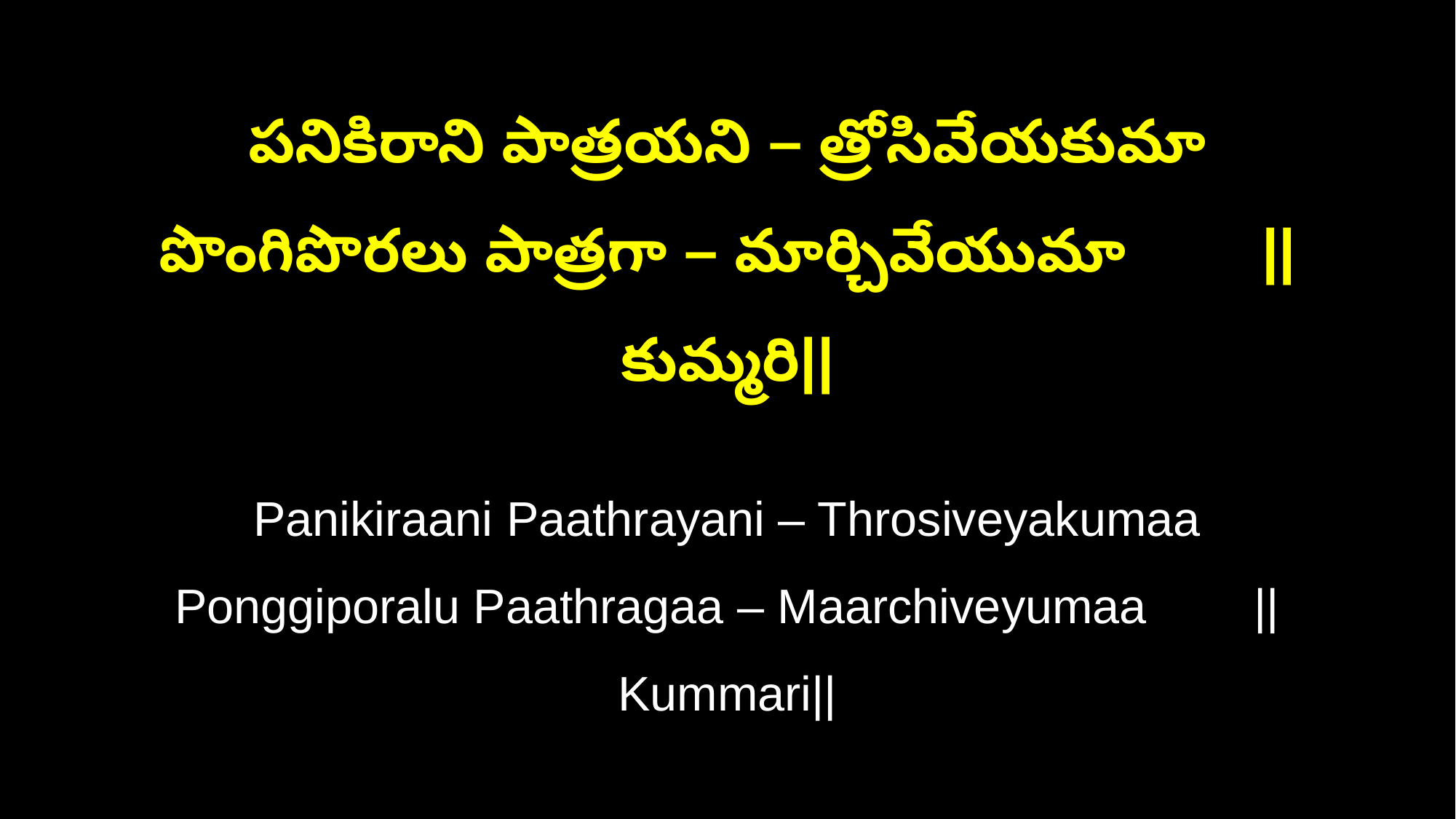

పనికిరాని పాత్రయని – త్రోసివేయకుమా
పొంగిపొరలు పాత్రగా – మార్చివేయుమా        ||కుమ్మరి||
Panikiraani Paathrayani – Throsiveyakumaa
Ponggiporalu Paathragaa – Maarchiveyumaa        ||Kummari||